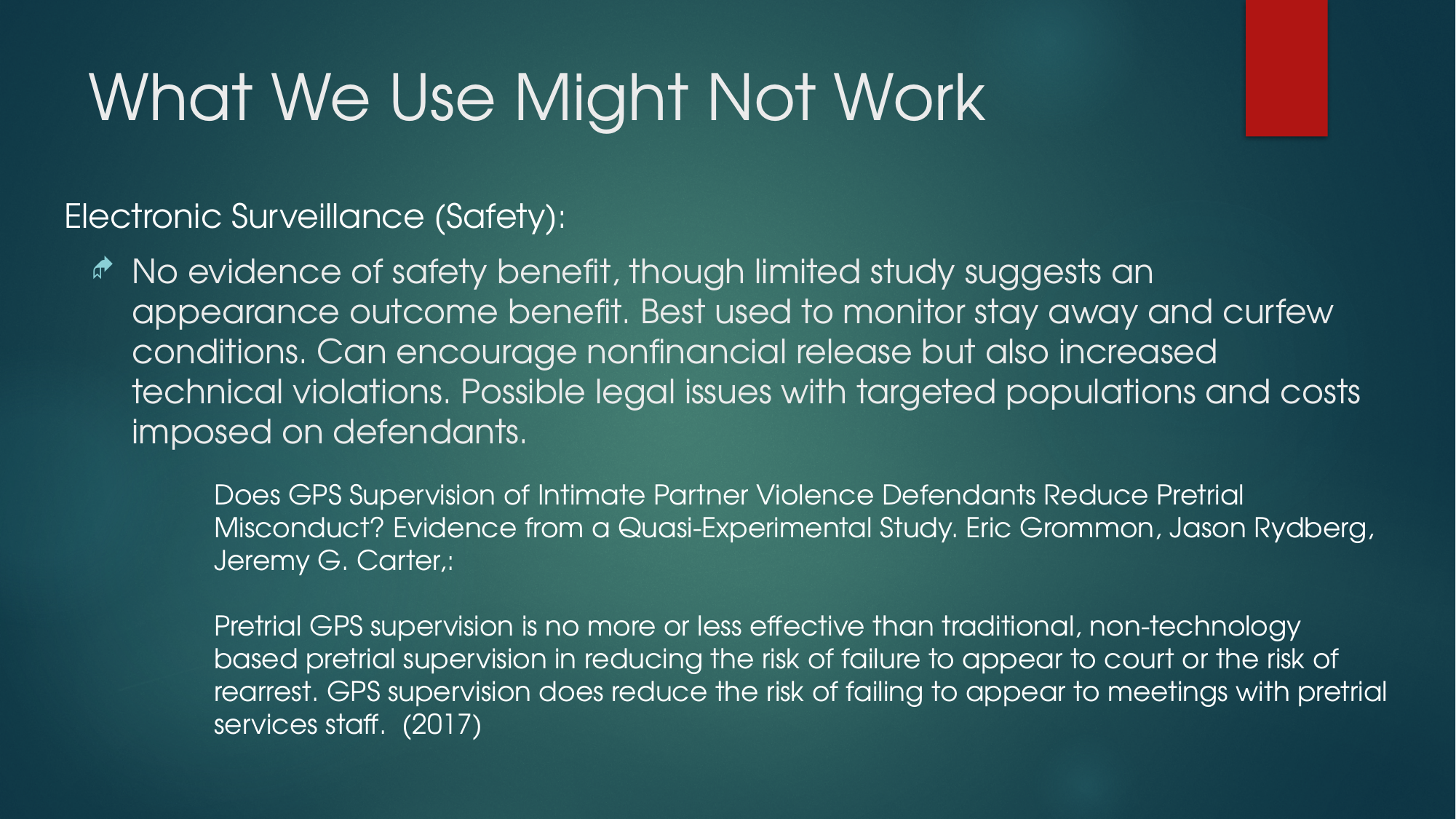

# What We Use Might Not Work
Electronic Surveillance (Safety):
No evidence of safety benefit, though limited study suggests an appearance outcome benefit. Best used to monitor stay away and curfew conditions. Can encourage nonfinancial release but also increased technical violations. Possible legal issues with targeted populations and costs imposed on defendants.
Does GPS Supervision of Intimate Partner Violence Defendants Reduce Pretrial Misconduct? Evidence from a Quasi-Experimental Study. Eric Grommon, Jason Rydberg, Jeremy G. Carter,:

Pretrial GPS supervision is no more or less effective than traditional, non-technology based pretrial supervision in reducing the risk of failure to appear to court or the risk of rearrest. GPS supervision does reduce the risk of failing to appear to meetings with pretrial services staff.  (2017)